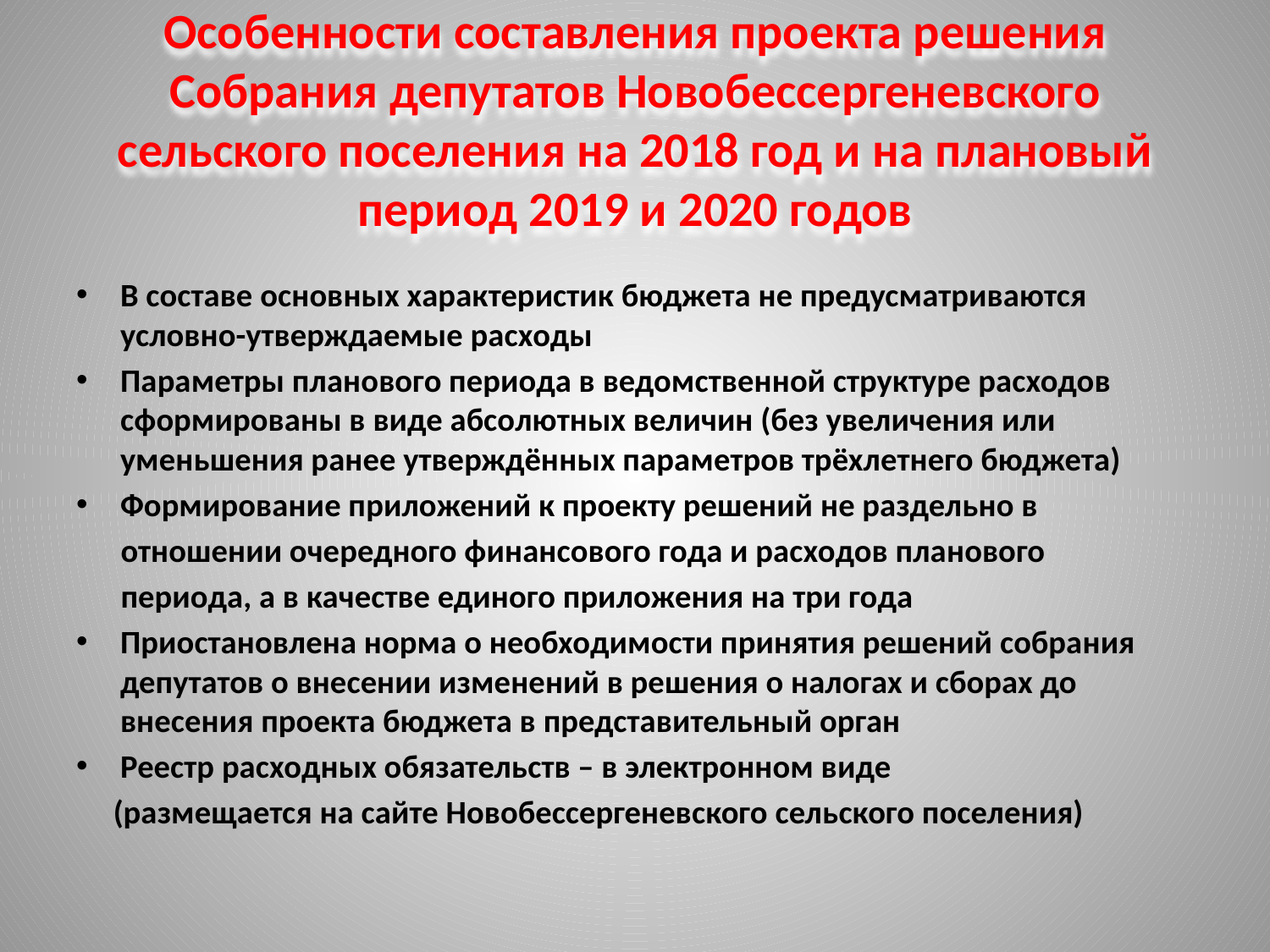

# Особенности составления проекта решения Собрания депутатов Новобессергеневского сельского поселения на 2018 год и на плановый период 2019 и 2020 годов

В составе основных характеристик бюджета не предусматриваются условно-утверждаемые расходы
Параметры планового периода в ведомственной структуре расходов сформированы в виде абсолютных величин (без увеличения или уменьшения ранее утверждённых параметров трёхлетнего бюджета)
Формирование приложений к проекту решений не раздельно в
      отношении очередного финансового года и расходов планового
      периода, а в качестве единого приложения на три года
Приостановлена норма о необходимости принятия решений собрания депутатов о внесении изменений в решения о налогах и сборах до внесения проекта бюджета в представительный орган
Реестр расходных обязательств – в электронном виде
     (размещается на сайте Новобессергеневского сельского поселения)